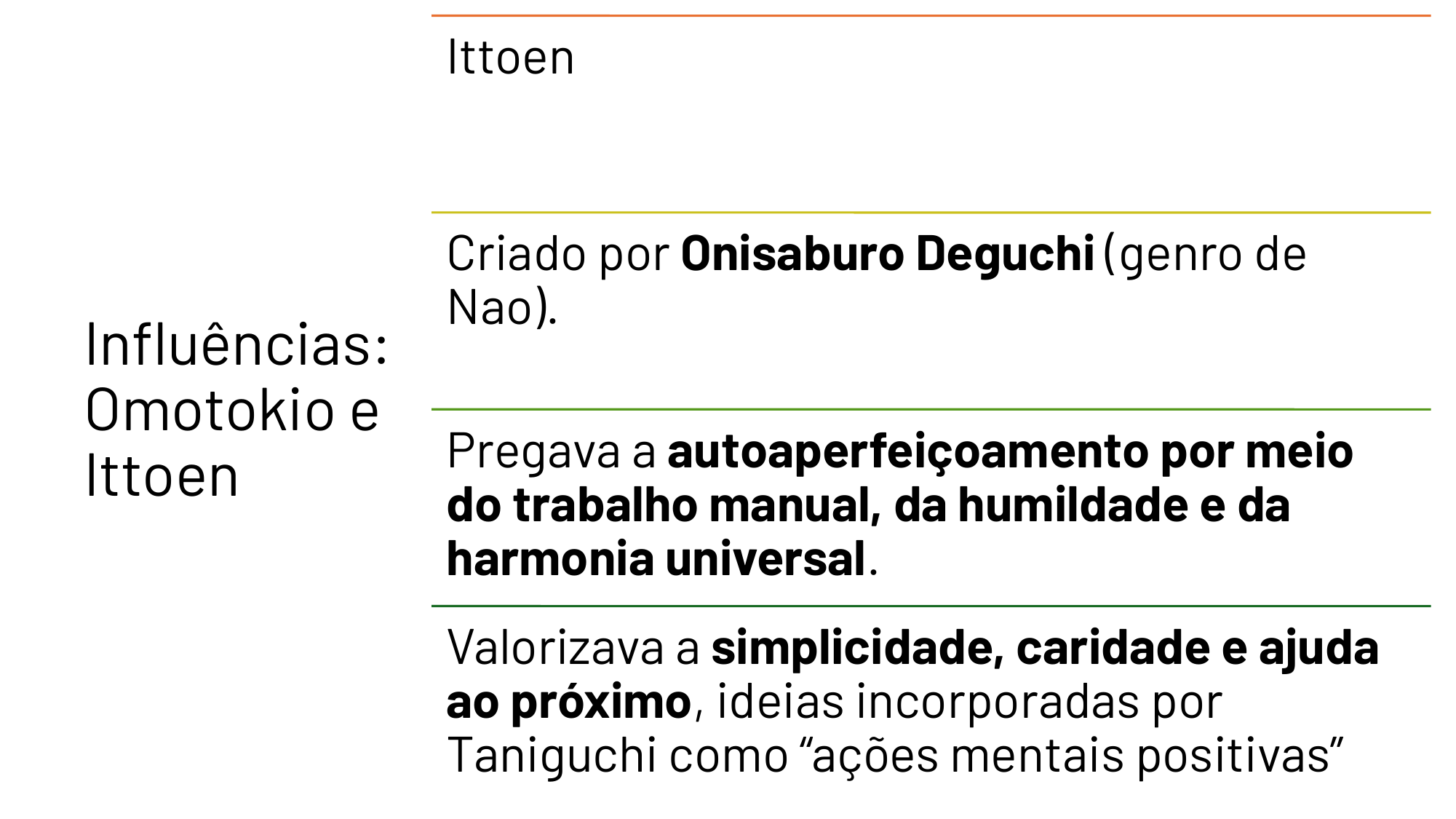

Ittoen
Criado por Onisaburo Deguchi (genro de Nao).
Pregava a autoaperfeiçoamento por meio do trabalho manual, da humildade e da harmonia universal.
Valorizava a simplicidade, caridade e ajuda ao próximo, ideias incorporadas por Taniguchi como “ações mentais positivas”
# Influências: Omotokio e Ittoen